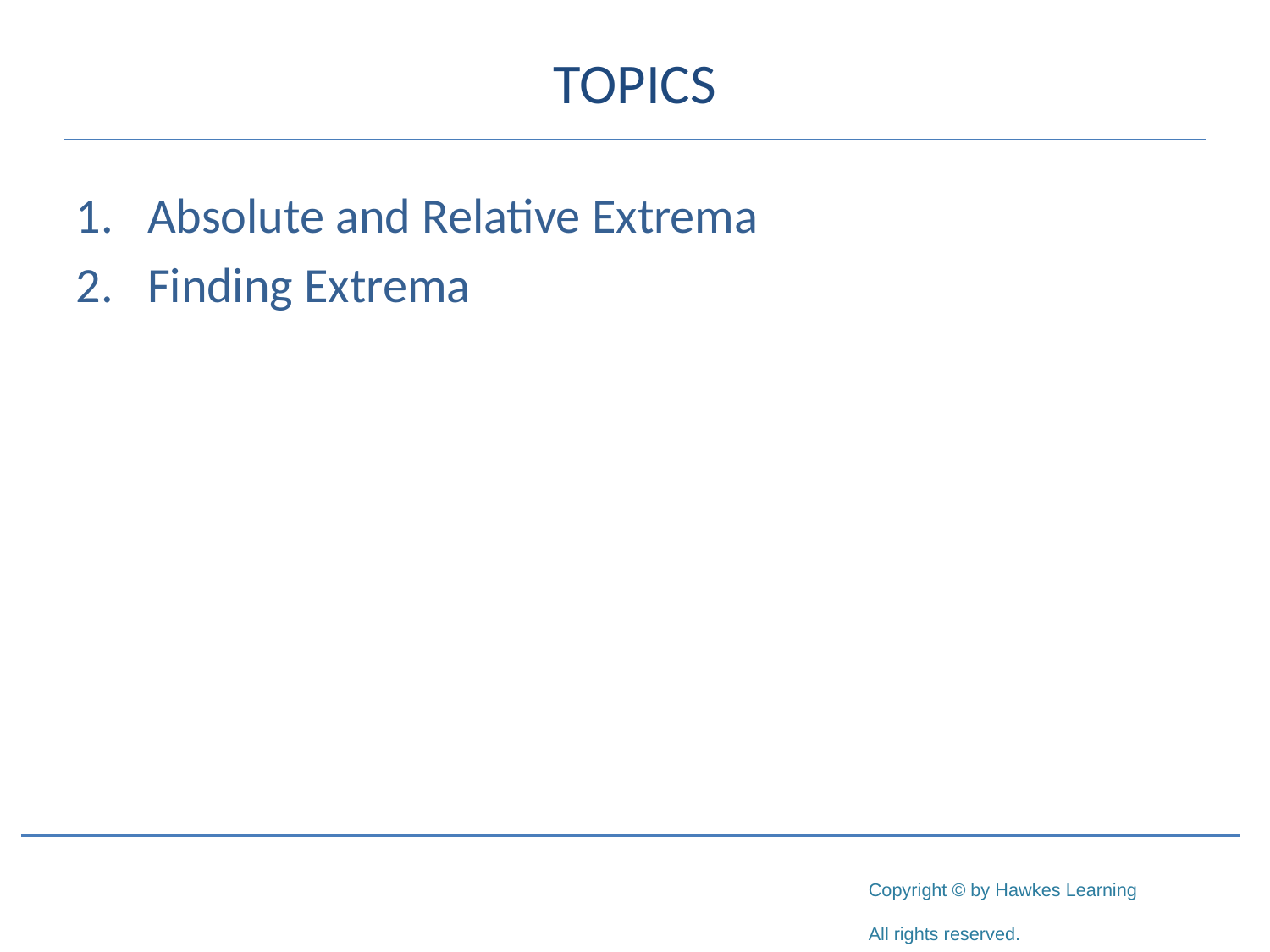

# TOPICS
Absolute and Relative Extrema
Finding Extrema